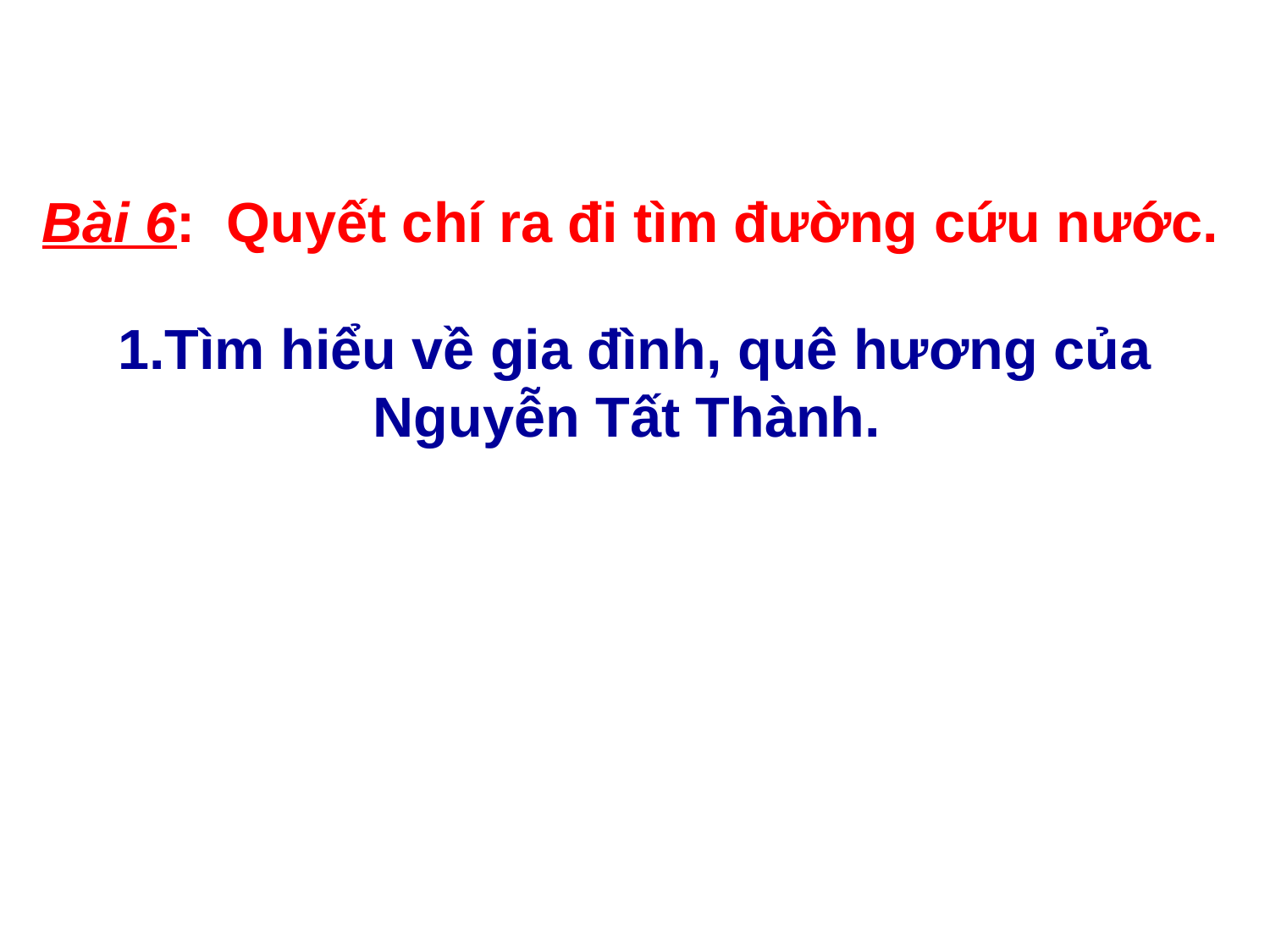

Bài 6:  Quyết chí ra đi tìm đường cứu nước.
1.Tìm hiểu về gia đình, quê hương của Nguyễn Tất Thành.